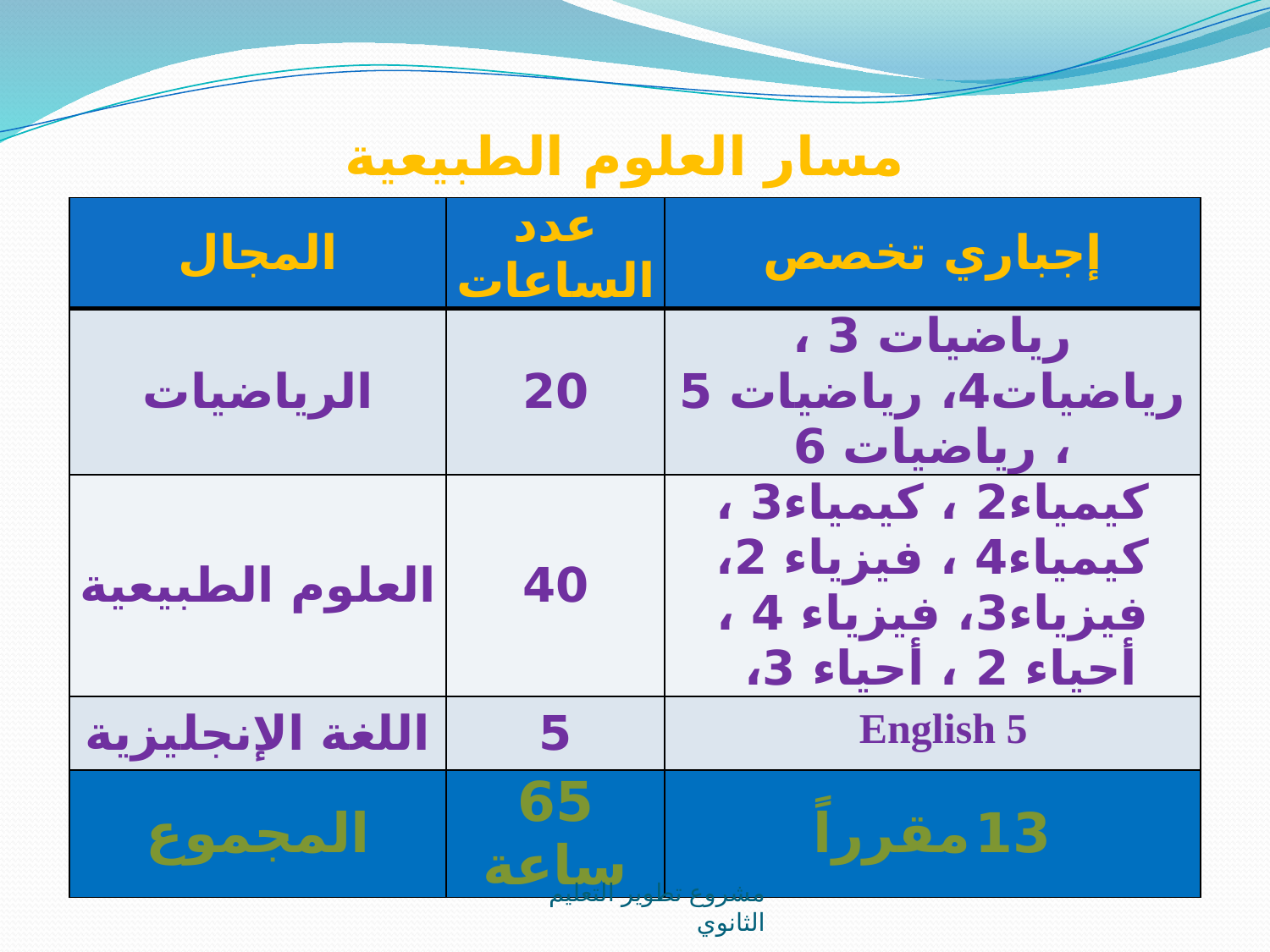

مسار العلوم الطبيعية
| المجال | عدد الساعات | إجباري تخصص |
| --- | --- | --- |
| الرياضيات | 20 | رياضيات 3 ، رياضيات4، رياضيات 5 ، رياضيات 6 |
| العلوم الطبيعية | 40 | كيمياء2 ، كيمياء3 ، كيمياء4 ، فيزياء 2، فيزياء3، فيزياء 4 ، أحياء 2 ، أحياء 3، |
| اللغة الإنجليزية | 5 | English 5 |
| المجموع | 65 ساعة | 13مقرراً |
مشروع تطوير التعليم الثانوي